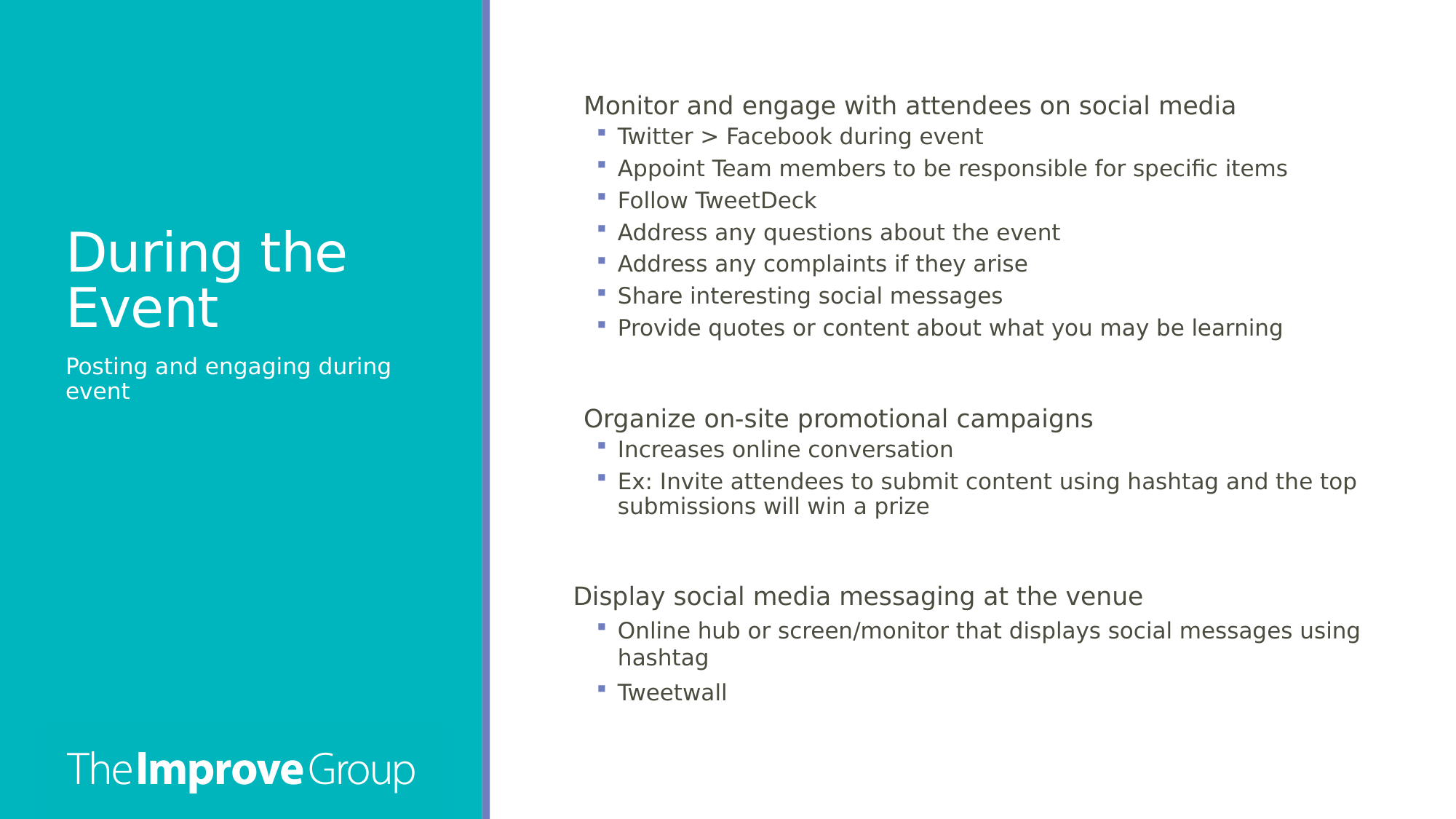

# During the Event
Monitor and engage with attendees on social media
Twitter > Facebook during event
Appoint Team members to be responsible for specific items
Follow TweetDeck
Address any questions about the event
Address any complaints if they arise
Share interesting social messages
Provide quotes or content about what you may be learning

Organize on-site promotional campaigns
Increases online conversation
Ex: Invite attendees to submit content using hashtag and the top submissions will win a prize

Display social media messaging at the venue
Online hub or screen/monitor that displays social messages using hashtag
Tweetwall
Posting and engaging during event